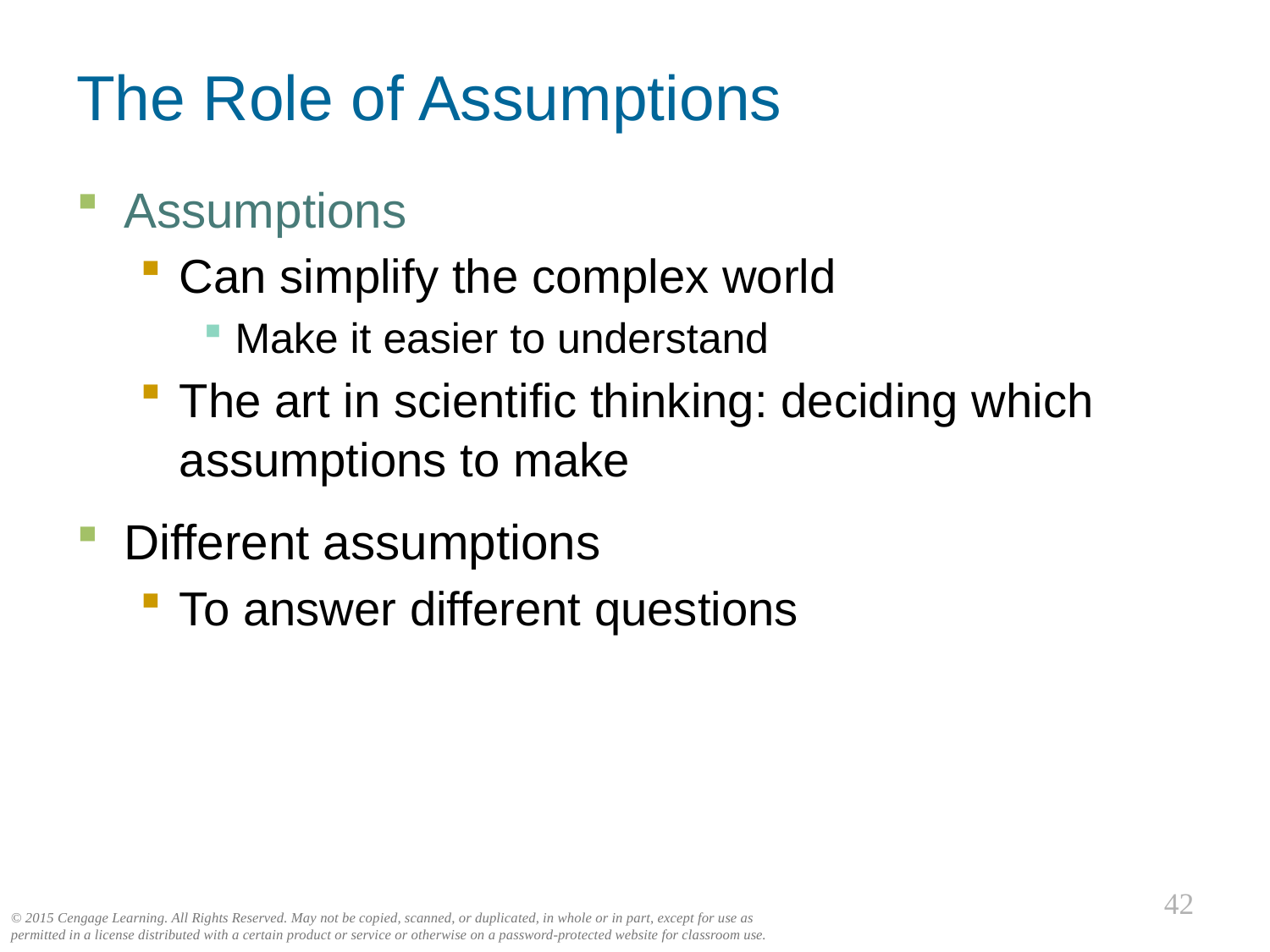

# The Role of Assumptions
Assumptions
Can simplify the complex world
Make it easier to understand
The art in scientific thinking: deciding which assumptions to make
Different assumptions
To answer different questions